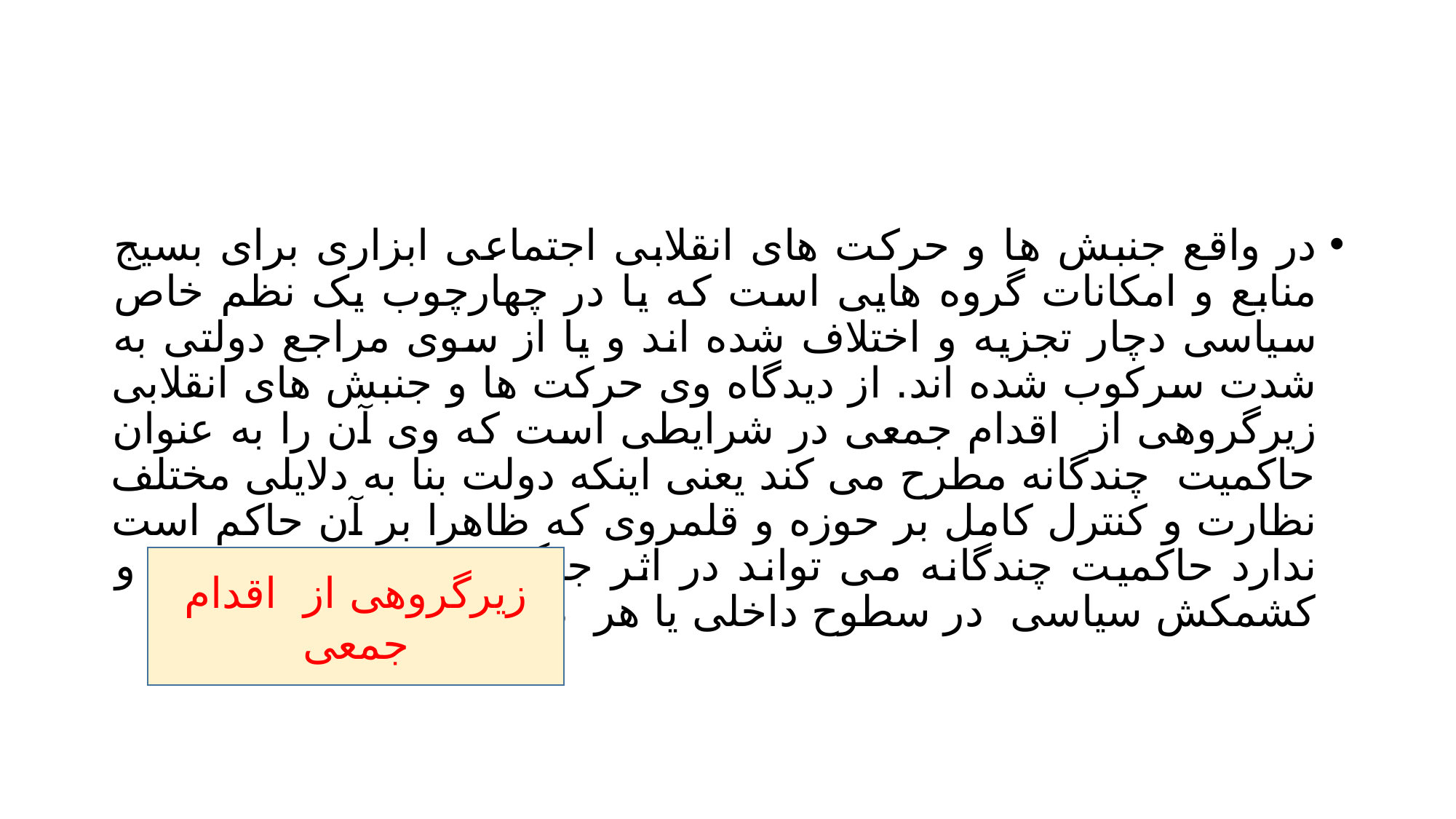

#
در واقع جنبش ها و حرکت های انقلابی اجتماعی ابزاری برای بسیج منابع و امکانات گروه هایی است که یا در چهارچوب یک نظم خاص سیاسی دچار تجزیه و اختلاف شده اند و یا از سوی مراجع دولتی به شدت سرکوب شده اند. از دیدگاه وی حرکت ها و جنبش های انقلابی زیرگروهی از  اقدام جمعی در شرایطی است که وی آن را به عنوان حاکمیت  چندگانه مطرح می کند یعنی اینکه دولت بنا به دلایلی مختلف نظارت و کنترل کامل بر حوزه و قلمروی که ظاهرا بر آن حاکم است ندارد حاکمیت چندگانه می تواند در اثر جنگ خارجی و یا شکاف و کشمکش سیاسی  در سطوح داخلی یا هر  دو ایجاد شود.

زیرگروهی از  اقدام جمعی